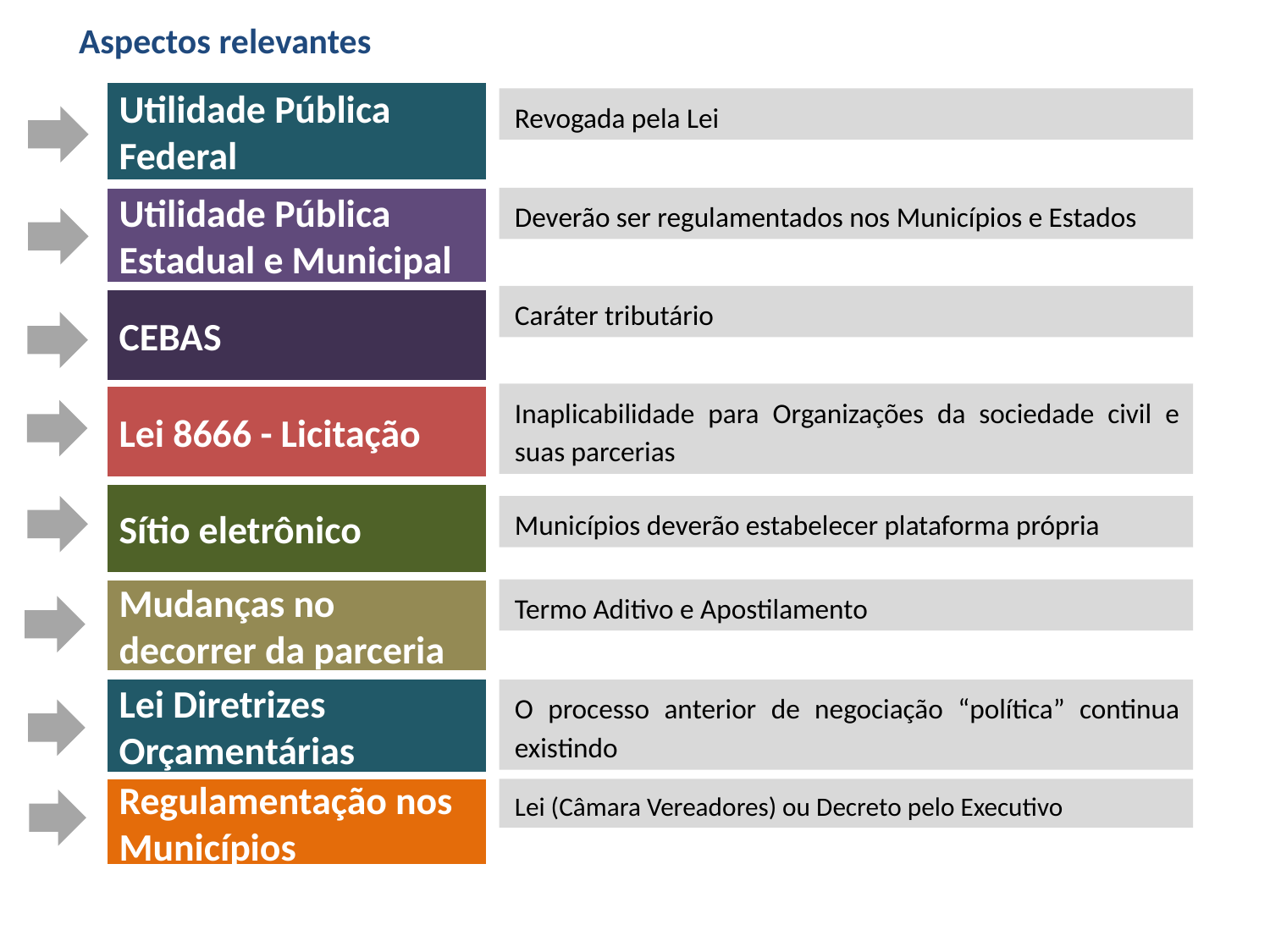

Aspectos relevantes
Utilidade Pública Federal
Revogada pela Lei

Utilidade Pública Estadual e Municipal
Deverão ser regulamentados nos Municípios e Estados

Caráter tributário
CEBAS

Inaplicabilidade para Organizações da sociedade civil e suas parcerias
Lei 8666 - Licitação

Sítio eletrônico
Municípios deverão estabelecer plataforma própria

Termo Aditivo e Apostilamento
Mudanças no decorrer da parceria

Lei Diretrizes Orçamentárias
O processo anterior de negociação “política” continua existindo

Lei (Câmara Vereadores) ou Decreto pelo Executivo
Regulamentação nos Municípios